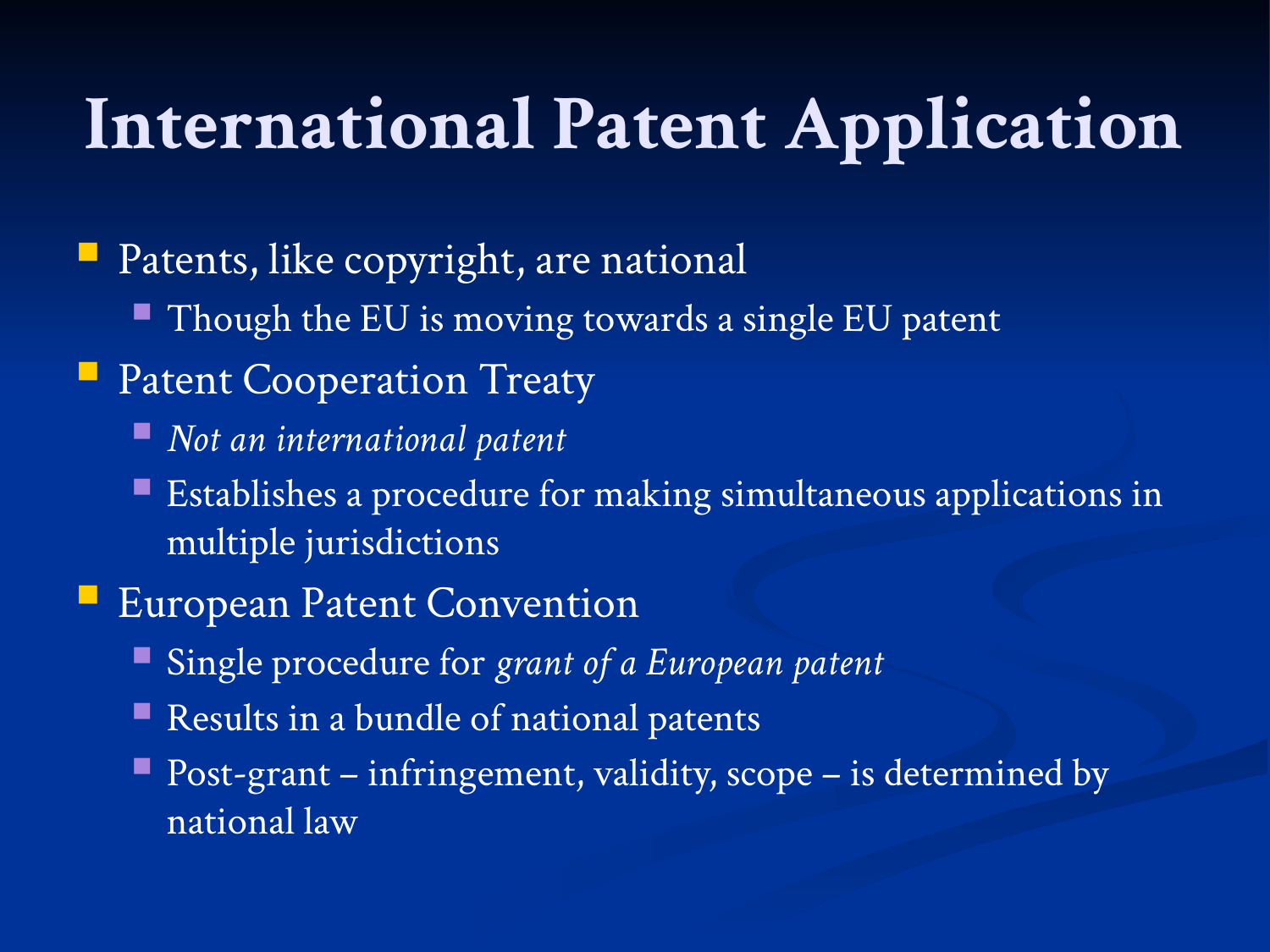

# International Patent Application
Patents, like copyright, are national
Though the EU is moving towards a single EU patent
Patent Cooperation Treaty
Not an international patent
Establishes a procedure for making simultaneous applications in multiple jurisdictions
European Patent Convention
Single procedure for grant of a European patent
Results in a bundle of national patents
Post-grant – infringement, validity, scope – is determined by national law